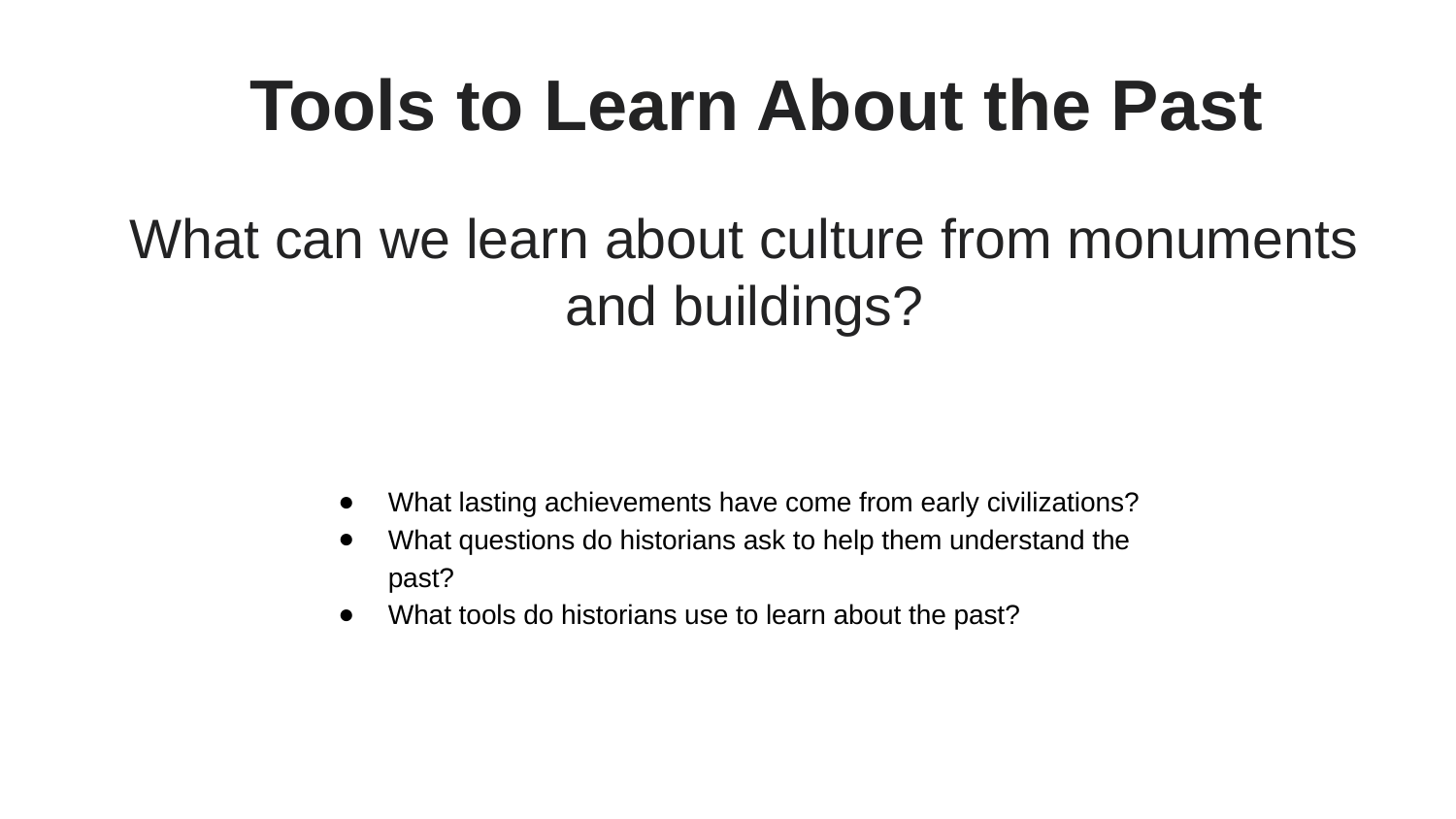

Tools to Learn About the Past
# What can we learn about culture from monuments and buildings?
What lasting achievements have come from early civilizations?
What questions do historians ask to help them understand the past?
What tools do historians use to learn about the past?